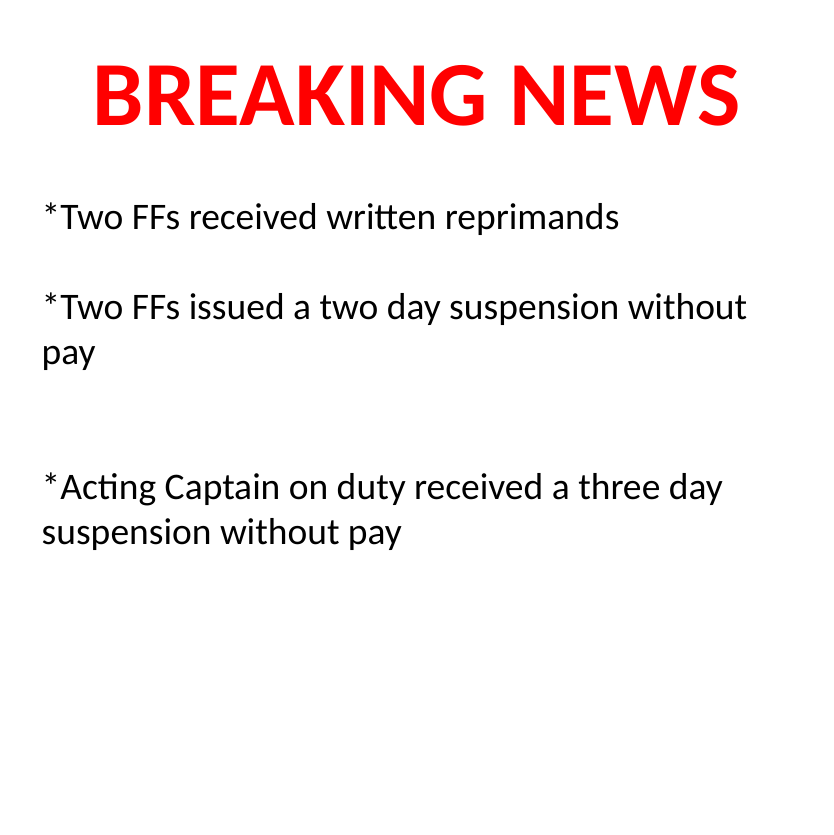

# BREAKING NEWS
*Two FFs received written reprimands

*Two FFs issued a two day suspension without pay

*Acting Captain on duty received a three day suspension without pay